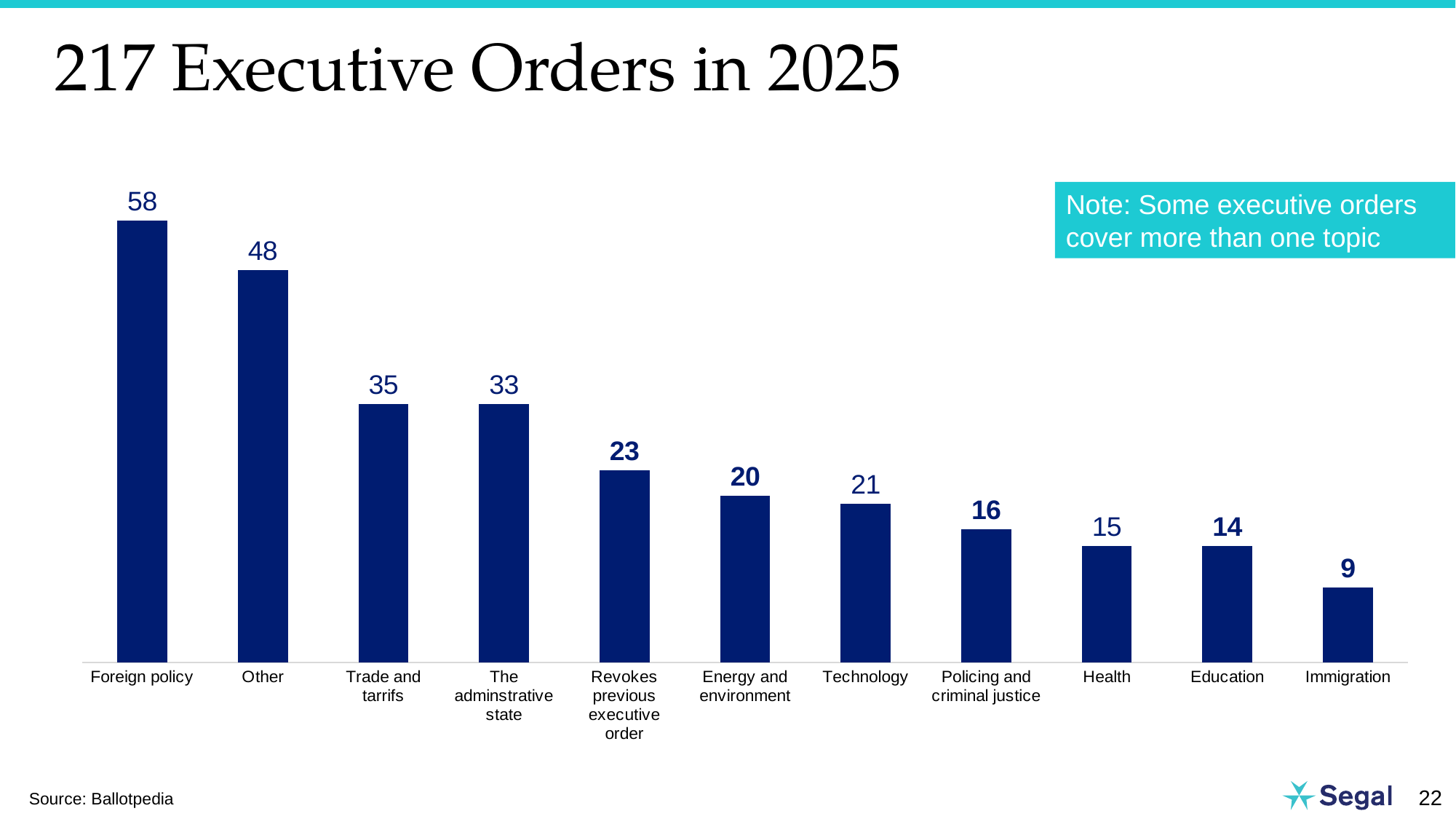

# 217 Executive Orders in 2025

### Chart

| Category | Number |
|---|---|
| Foreign policy | 53.0 |
| Other | 47.0 |
| Trade and tarrifs | 31.0 |
| The adminstrative state | 31.0 |
| Revokes previous executive order | 23.0 |
| Energy and environment | 20.0 |
| Technology | 19.0 |
| Policing and criminal justice | 16.0 |
| Health | 14.0 |
| Education | 14.0 |
| Immigration | 9.0 |
Note: Some executive orders
cover more than one topic
Source: Ballotpedia